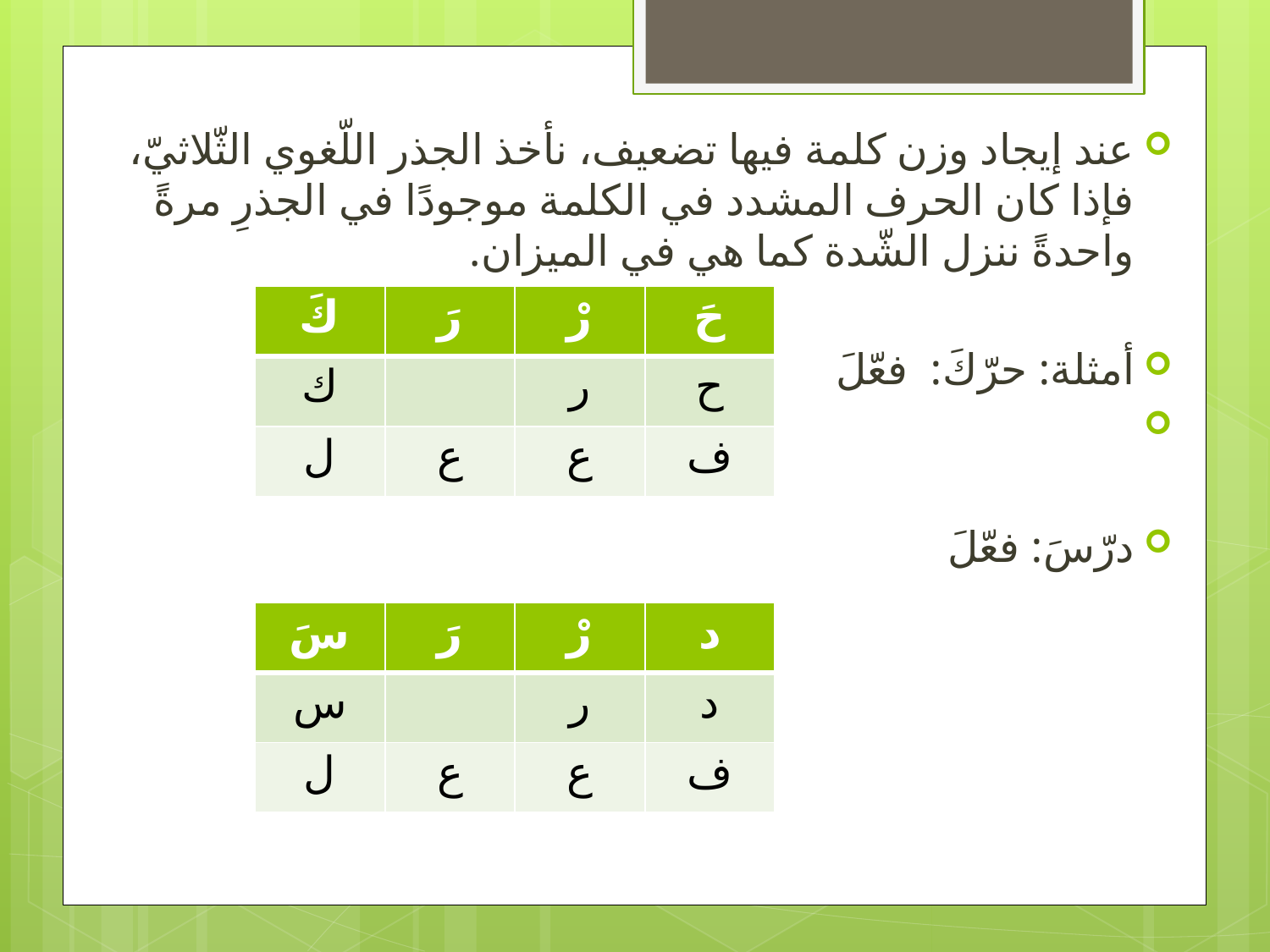

عند إيجاد وزن كلمة فيها تضعيف، نأخذ الجذر اللّغوي الثّلاثيّ، فإذا كان الحرف المشدد في الكلمة موجودًا في الجذرِ مرةً واحدةً ننزل الشّدة كما هي في الميزان.

أمثلة: حرّكَ:  فعّلَ

درّسَ: فعّلَ
| كَ | رَ | رْ | حَ |
| --- | --- | --- | --- |
| ك |  | ر | ح |
| ل | ع | ع | ف |
| سَ | رَ | رْ | د |
| --- | --- | --- | --- |
| س |  | ر | د |
| ل | ع | ع | ف |